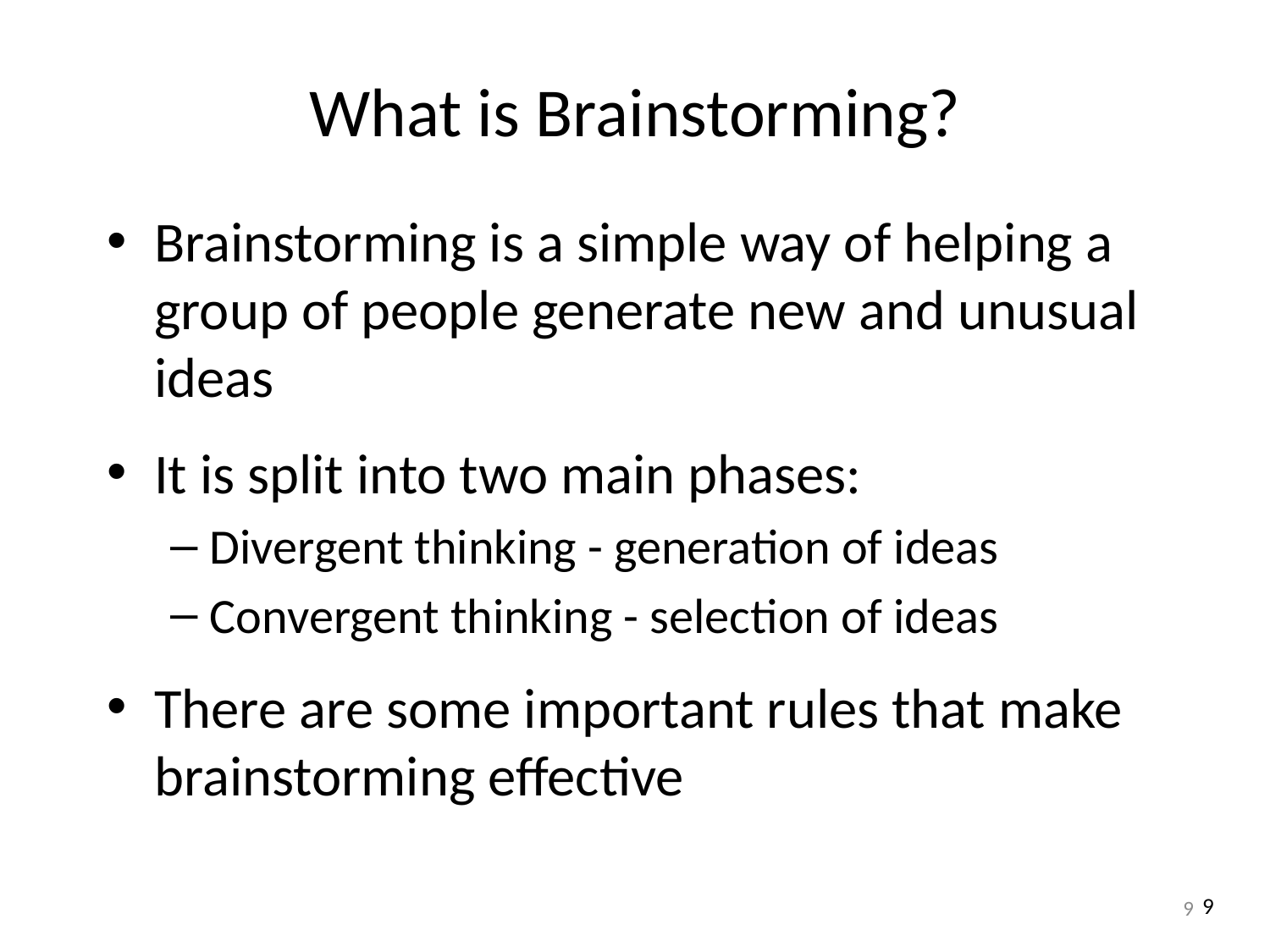

What is Brainstorming?
Brainstorming is a simple way of helping a group of people generate new and unusual ideas
It is split into two main phases:
Divergent thinking - generation of ideas
Convergent thinking - selection of ideas
There are some important rules that make brainstorming effective
9
9